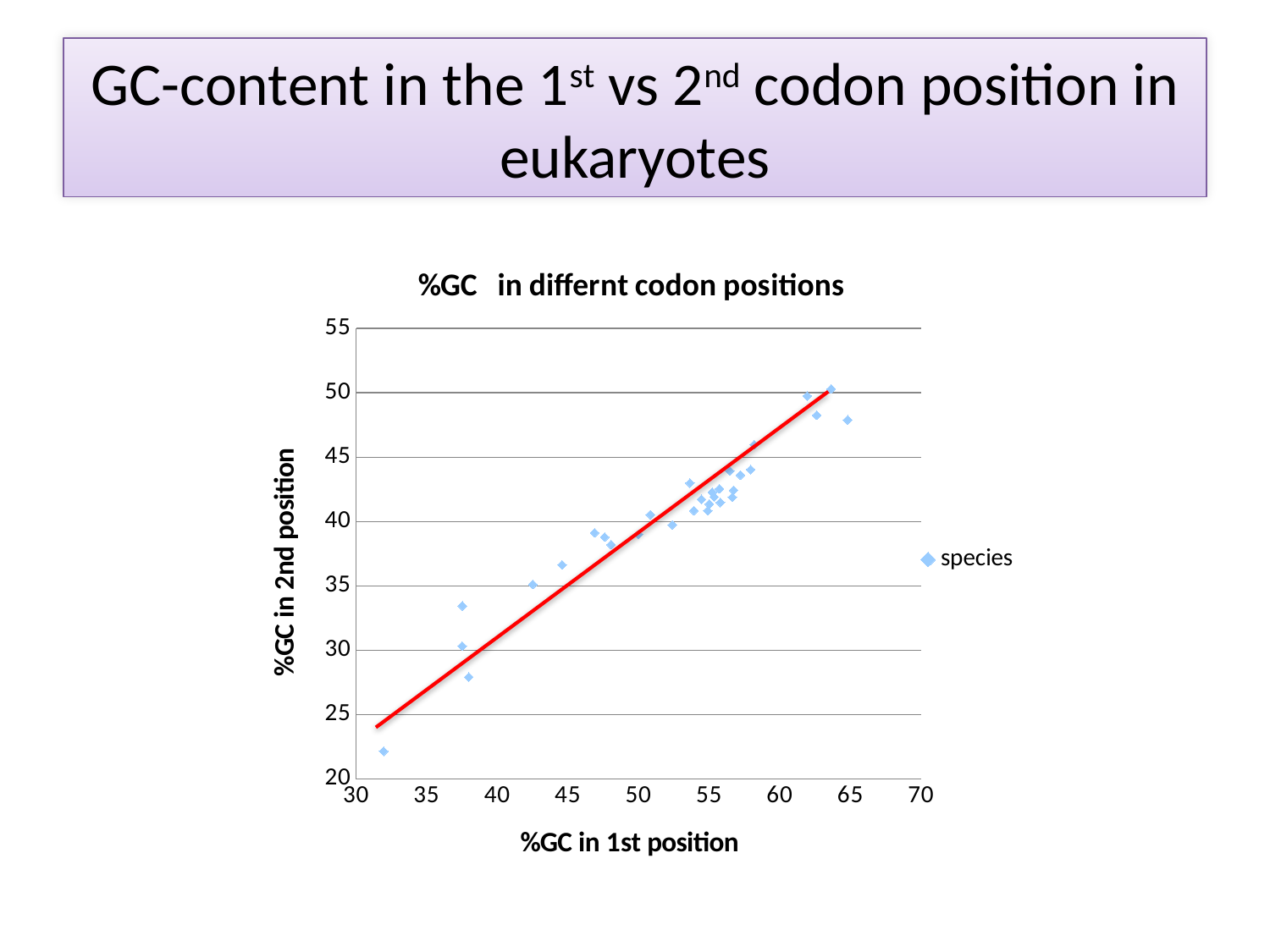

# GC-content in the 1st vs 2nd codon position in eukaryotes

### Chart: %GC   in differnt codon positions

| Category |  |
|---|---|